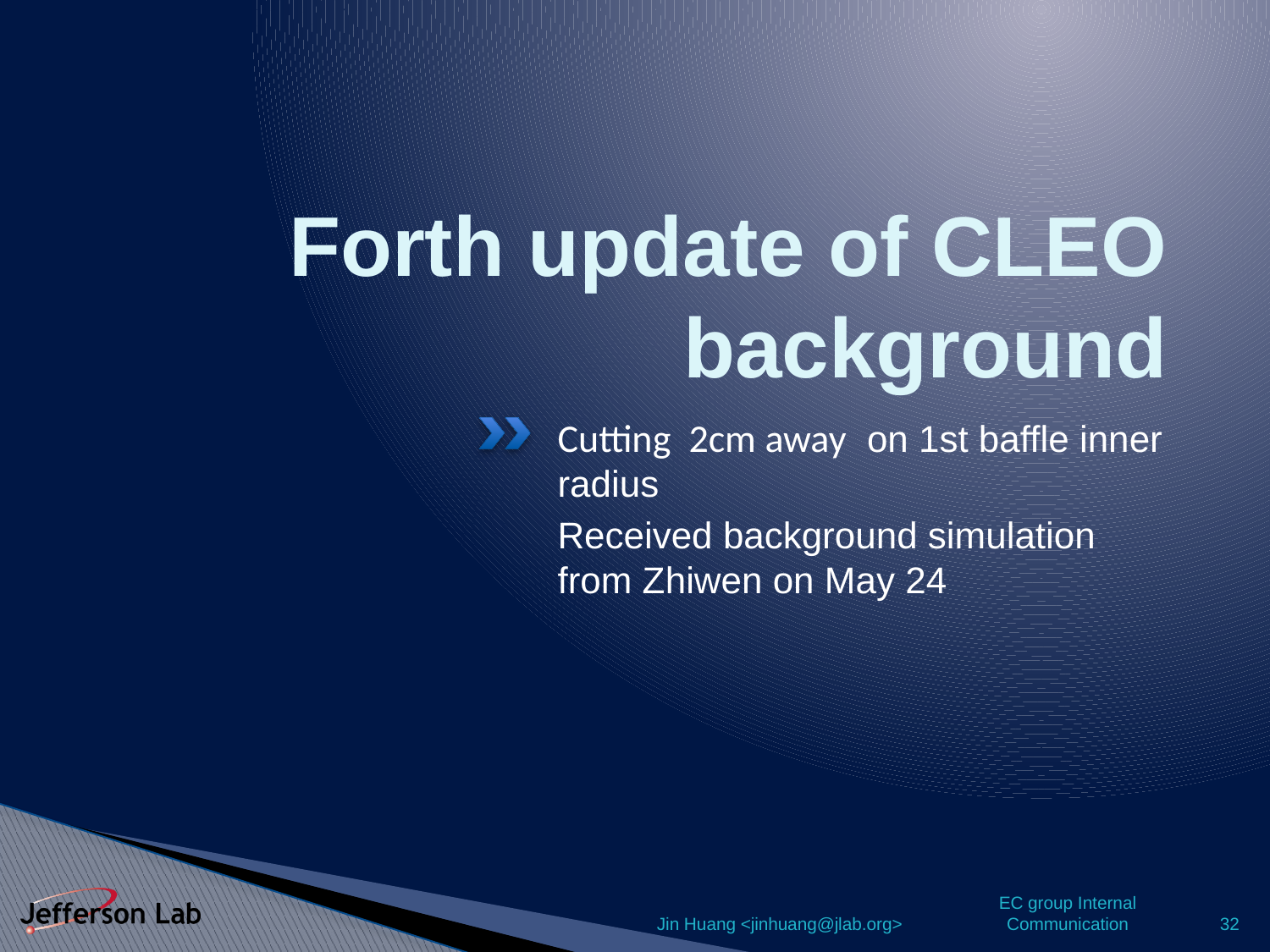

# Forth update of CLEO background
Cutting  2cm away  on 1st baffle inner radius
Received background simulation from Zhiwen on May 24
Jin Huang <jinhuang@jlab.org>
EC group Internal Communication
32